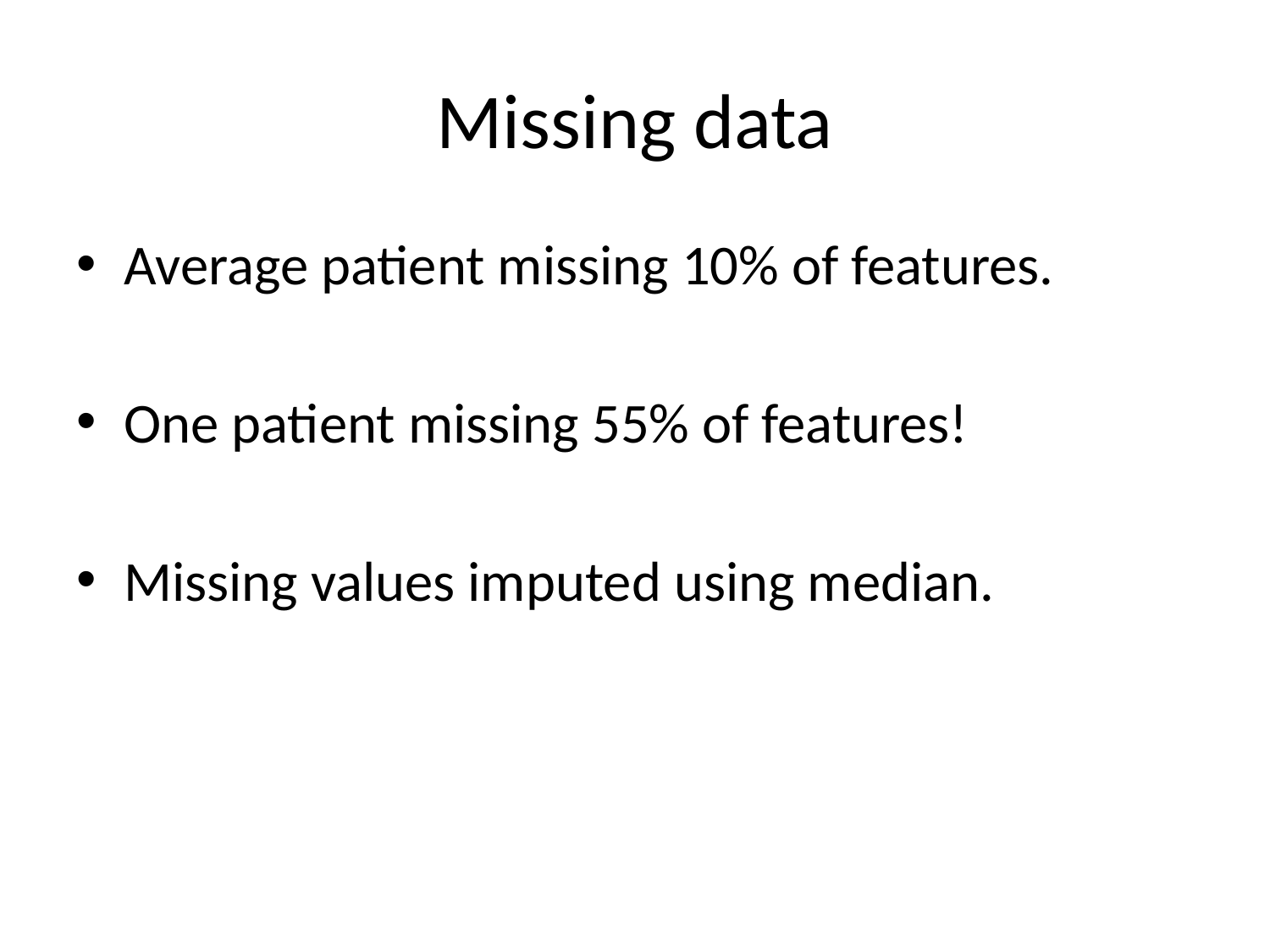

# Missing data
Average patient missing 10% of features.

One patient missing 55% of features!

Missing values imputed using median.